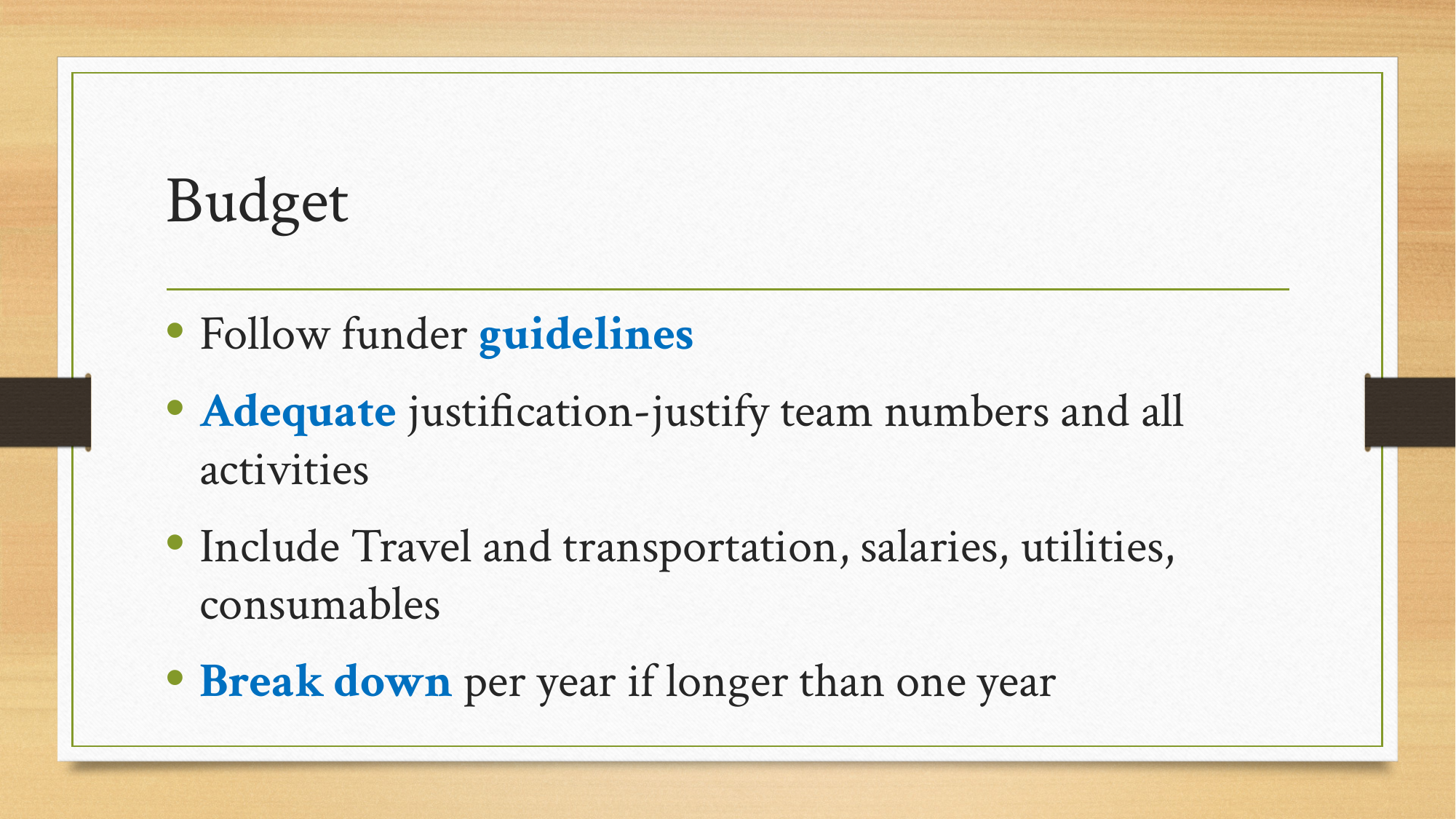

# Budget
Follow funder guidelines
Adequate justification-justify team numbers and all activities
Include Travel and transportation, salaries, utilities, consumables
Break down per year if longer than one year